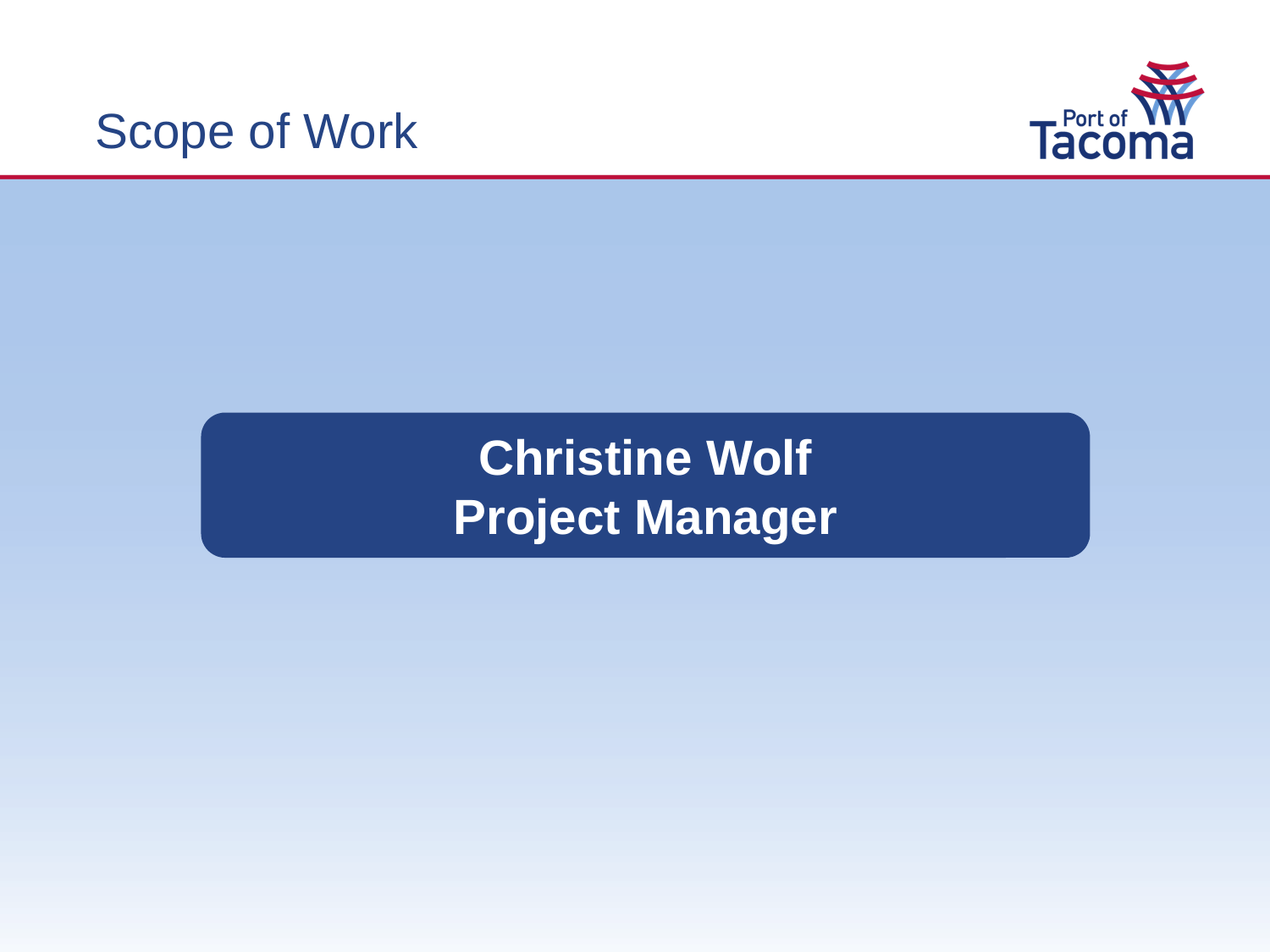

Scope of Work
Christine Wolf
Project Manager